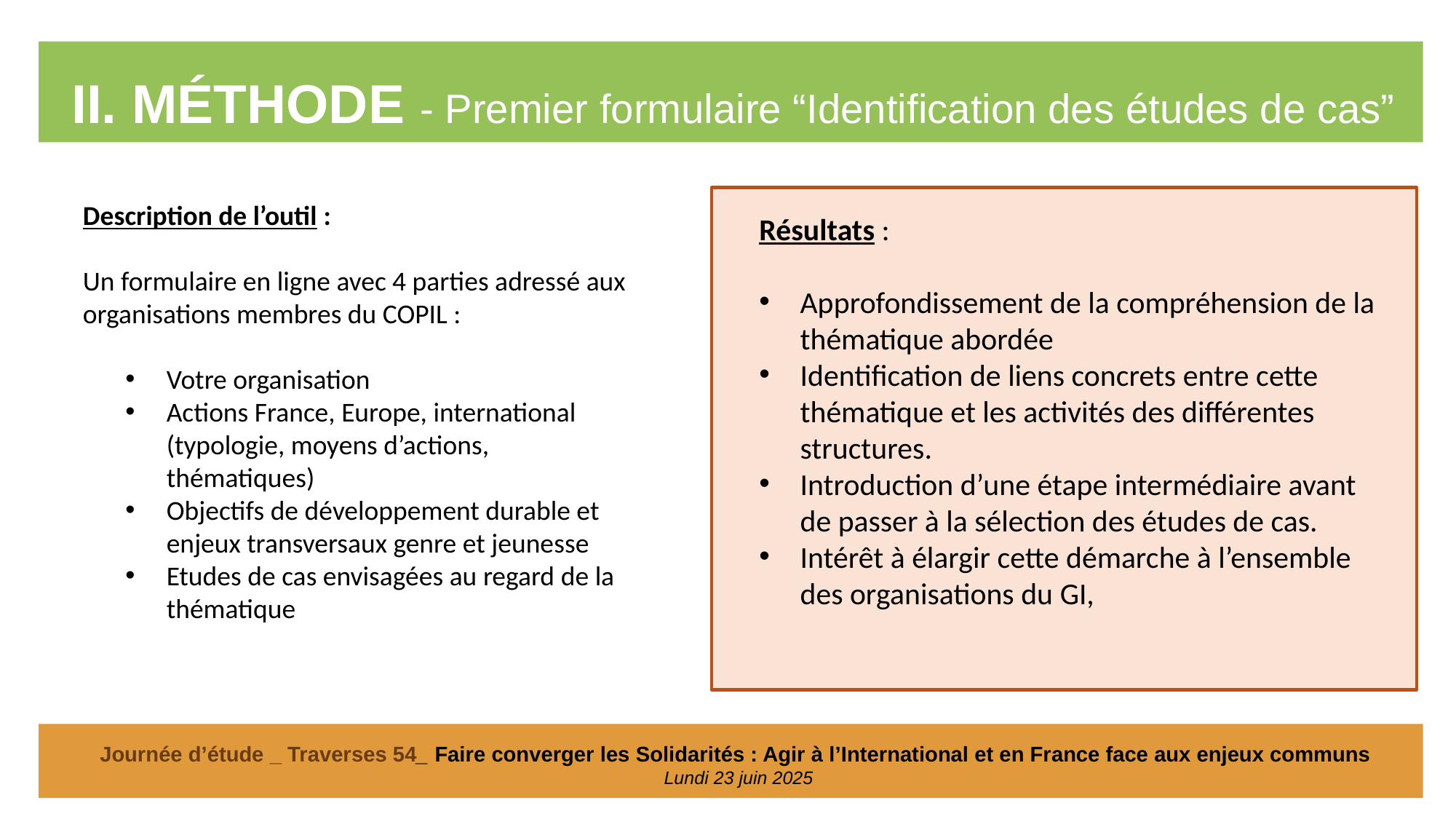

II. MÉTHODE - Premier formulaire “Identification des études de cas”

Description de l’outil :

Un formulaire en ligne avec 4 parties adressé aux organisations membres du COPIL :

Votre organisation
Actions France, Europe, international (typologie, moyens d’actions, thématiques)
Objectifs de développement durable et enjeux transversaux genre et jeunesse
Etudes de cas envisagées au regard de la thématique

Résultats :

Approfondissement de la compréhension de la thématique abordée
Identification de liens concrets entre cette thématique et les activités des différentes structures.
Introduction d’une étape intermédiaire avant de passer à la sélection des études de cas.
Intérêt à élargir cette démarche à l’ensemble des organisations du GI,

Journée d’étude _ Traverses 54_ Faire converger les Solidarités : Agir à l’International et en France face aux enjeux communs
Lundi 23 juin 2025